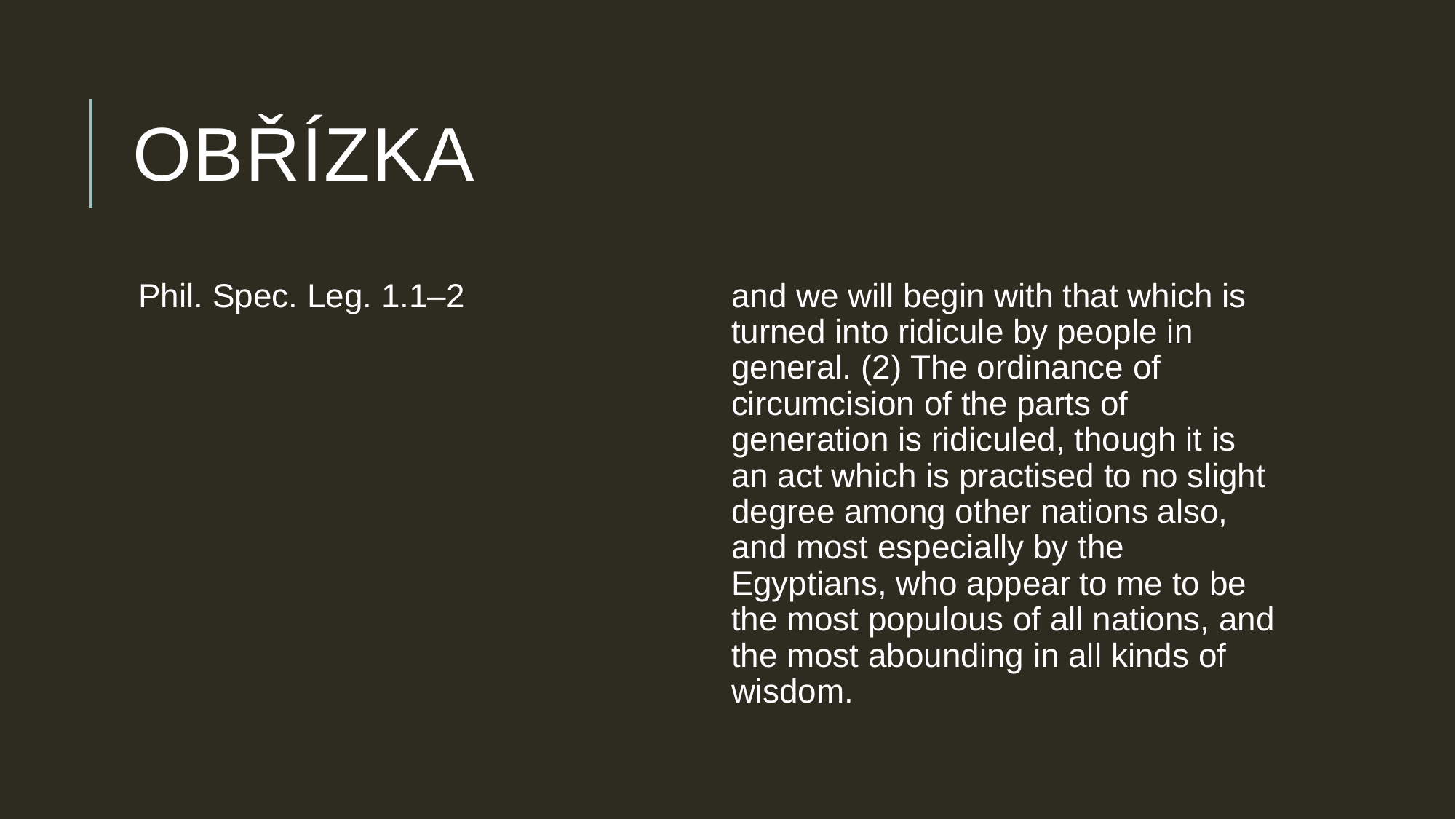

# obřízka
Phil. Spec. Leg. 1.1–2

and we will begin with that which is turned into ridicule by people in general. (2) The ordinance of circumcision of the parts of generation is ridiculed, though it is an act which is practised to no slight degree among other nations also, and most especially by the Egyptians, who appear to me to be the most populous of all nations, and the most abounding in all kinds of wisdom.